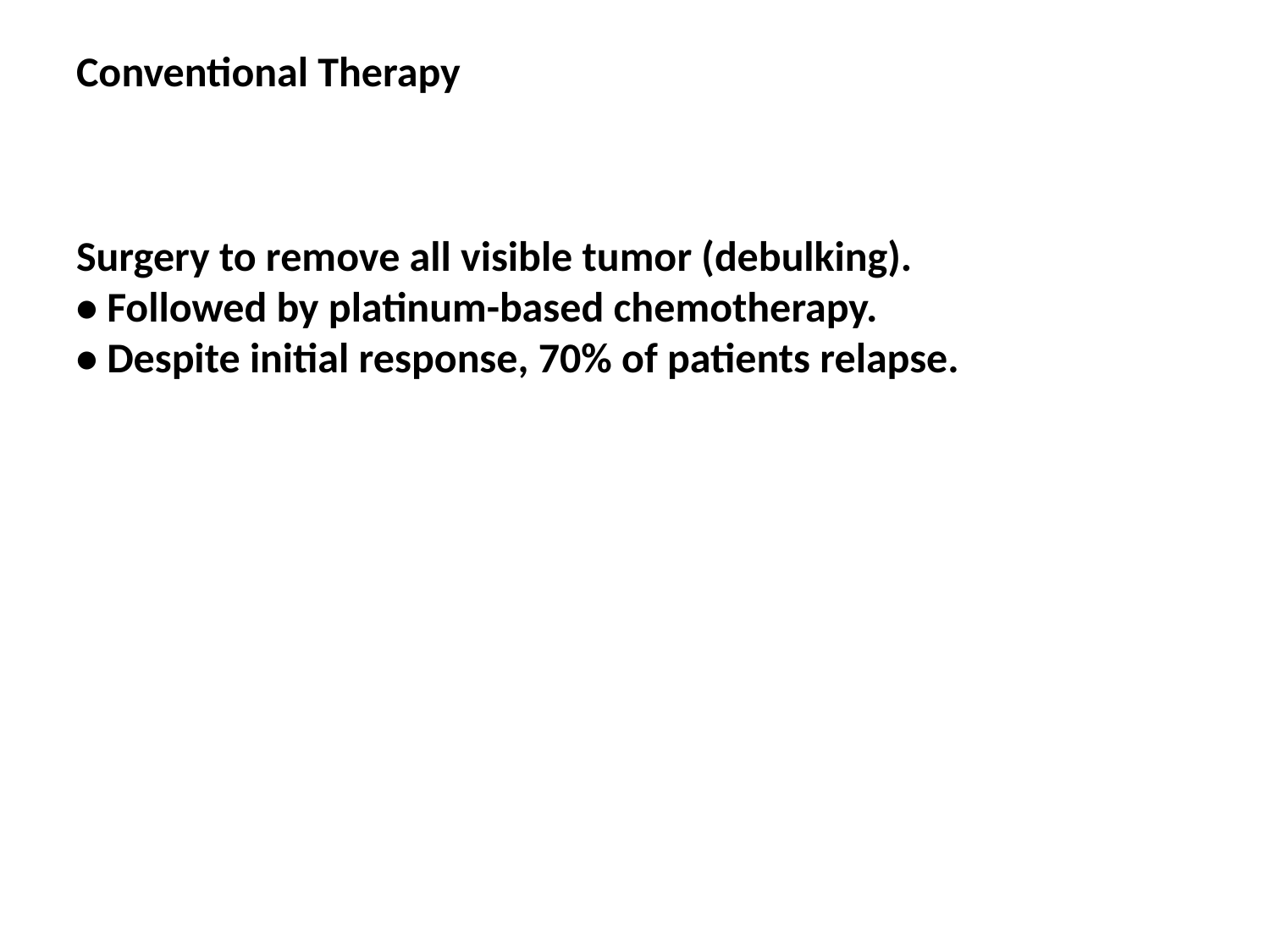

Conventional Therapy
Surgery to remove all visible tumor (debulking).
• Followed by platinum-based chemotherapy.
• Despite initial response, 70% of patients relapse.